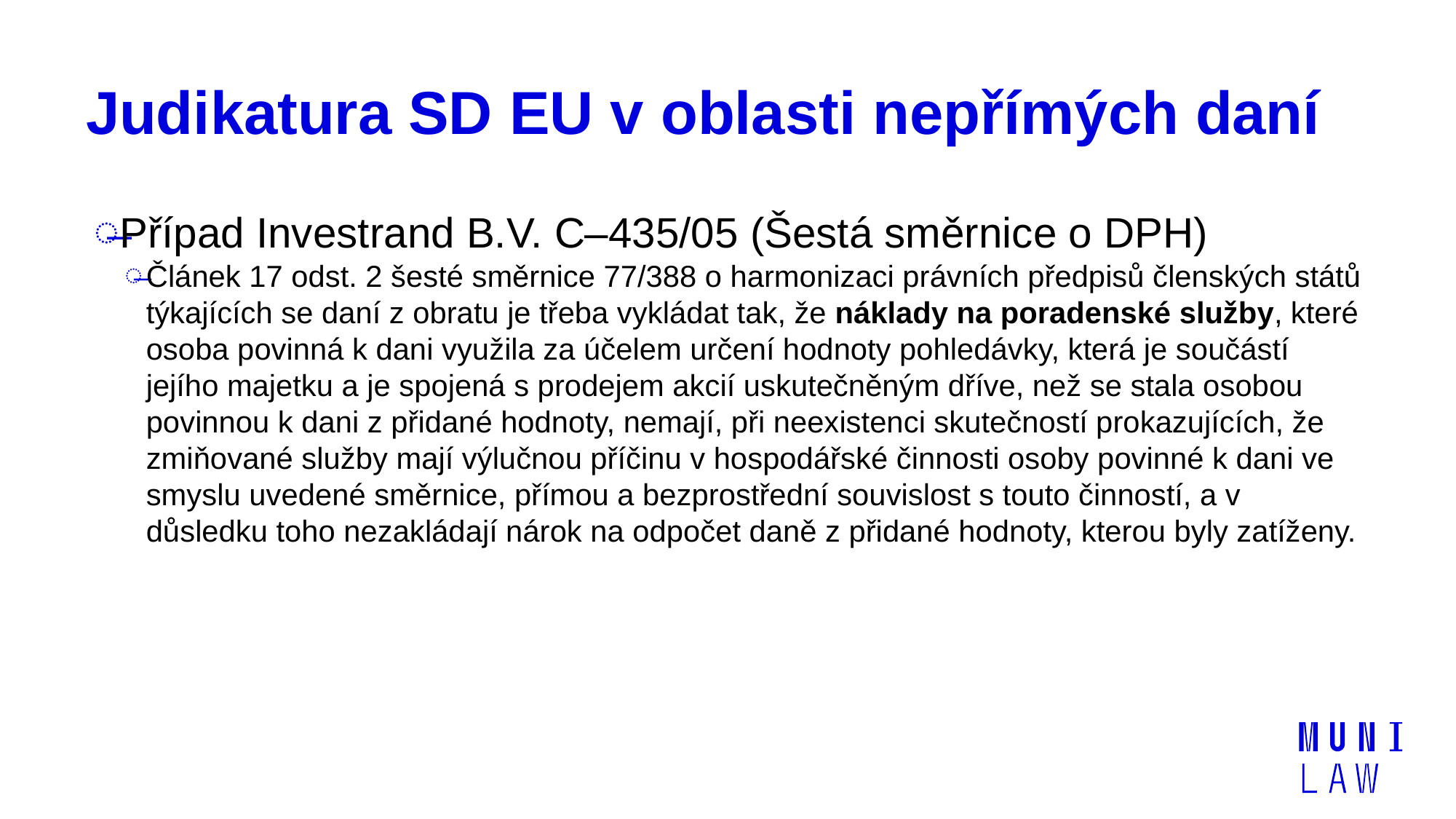

# Judikatura SD EU v oblasti nepřímých daní
Případ Investrand B.V. C–435/05 (Šestá směrnice o DPH)
Článek 17 odst. 2 šesté směrnice 77/388 o harmonizaci právních předpisů členských států týkajících se daní z obratu je třeba vykládat tak, že náklady na poradenské služby, které osoba povinná k dani využila za účelem určení hodnoty pohledávky, která je součástí jejího majetku a je spojená s prodejem akcií uskutečněným dříve, než se stala osobou povinnou k dani z přidané hodnoty, nemají, při neexistenci skutečností prokazujících, že zmiňované služby mají výlučnou příčinu v hospodářské činnosti osoby povinné k dani ve smyslu uvedené směrnice, přímou a bezprostřední souvislost s touto činností, a v důsledku toho nezakládají nárok na odpočet daně z přidané hodnoty, kterou byly zatíženy.